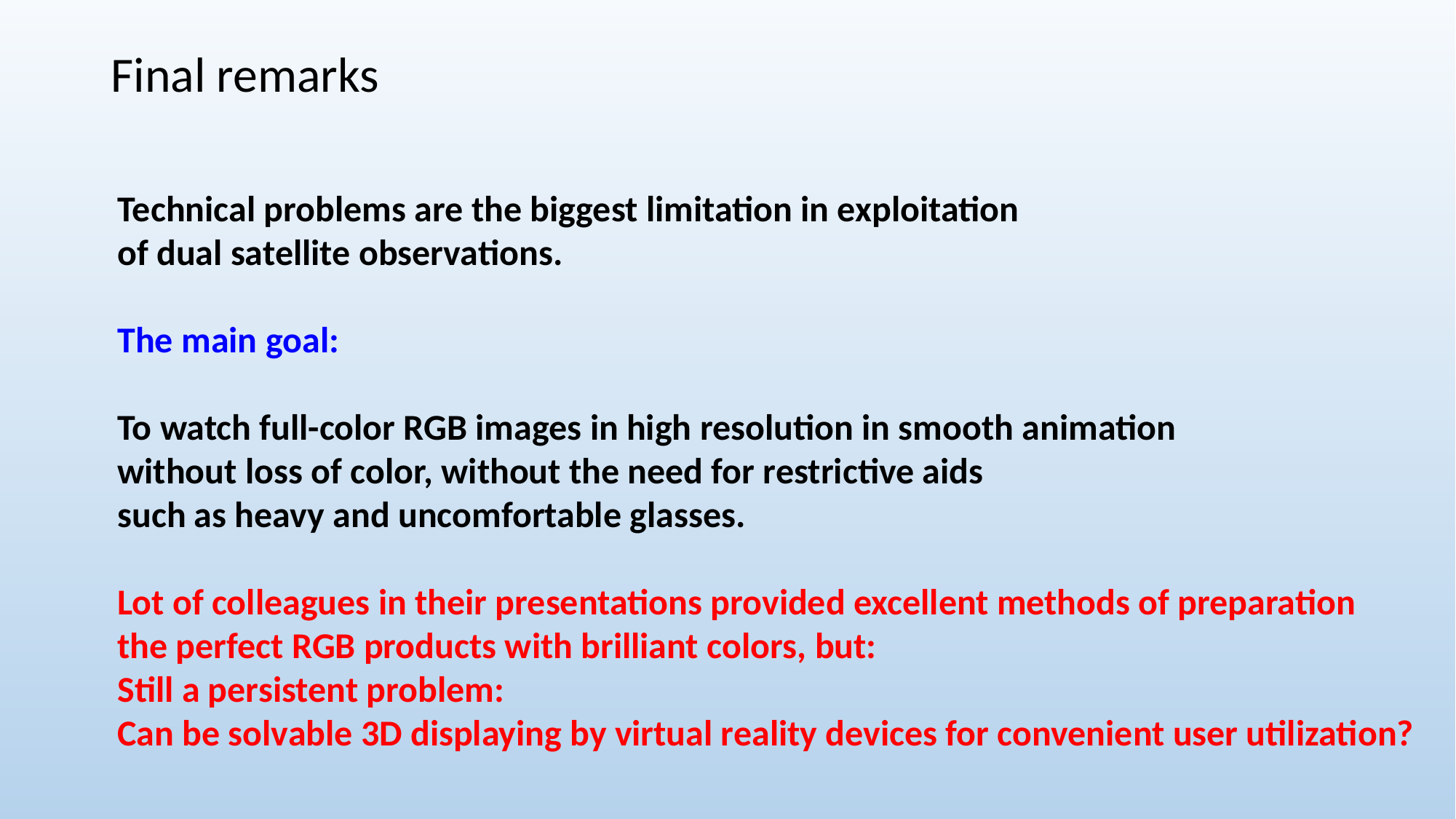

Final remarks
Technical problems are the biggest limitation in exploitation
of dual satellite observations.

The main goal:

To watch full-color RGB images in high resolution in smooth animation
without loss of color, without the need for restrictive aids
such as heavy and uncomfortable glasses.

Lot of colleagues in their presentations provided excellent methods of preparation
the perfect RGB products with brilliant colors, but:
Still a persistent problem:
Can be solvable 3D displaying by virtual reality devices for convenient user utilization?

Thank you for attention!